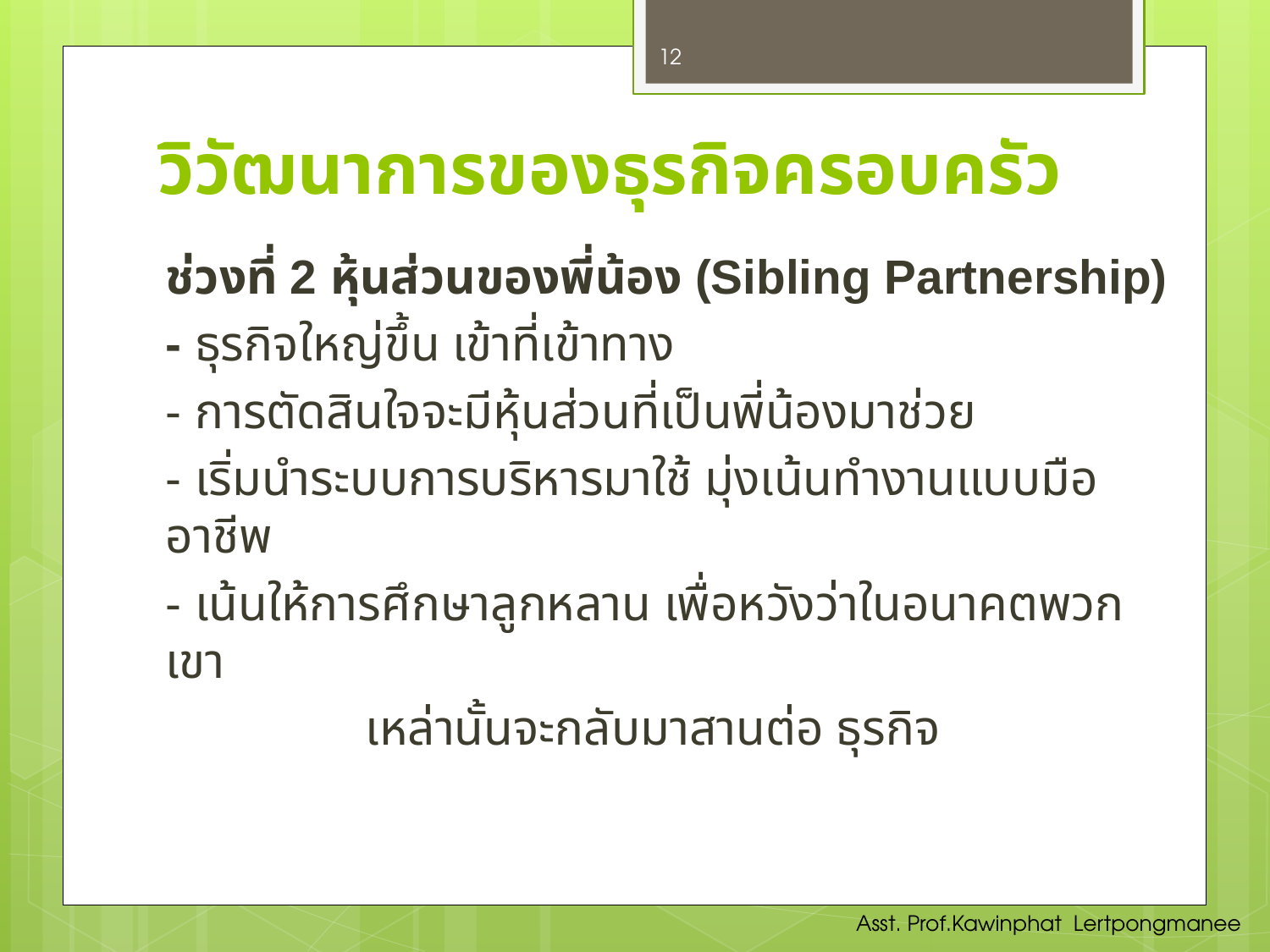

12
# วิวัฒนาการของธุรกิจครอบครัว
ช่วงที่ 2 หุ้นส่วนของพี่น้อง (Sibling Partnership)
	- ธุรกิจใหญ่ขึ้น เข้าที่เข้าทาง
	- การตัดสินใจจะมีหุ้นส่วนที่เป็นพี่น้องมาช่วย
	- เริ่มนำระบบการบริหารมาใช้ มุ่งเน้นทำงานแบบมืออาชีพ
	- เน้นให้การศึกษาลูกหลาน เพื่อหวังว่าในอนาคตพวกเขา
                เหล่านั้นจะกลับมาสานต่อ ธุรกิจ

Asst. Prof.Kawinphat  Lertpongmanee